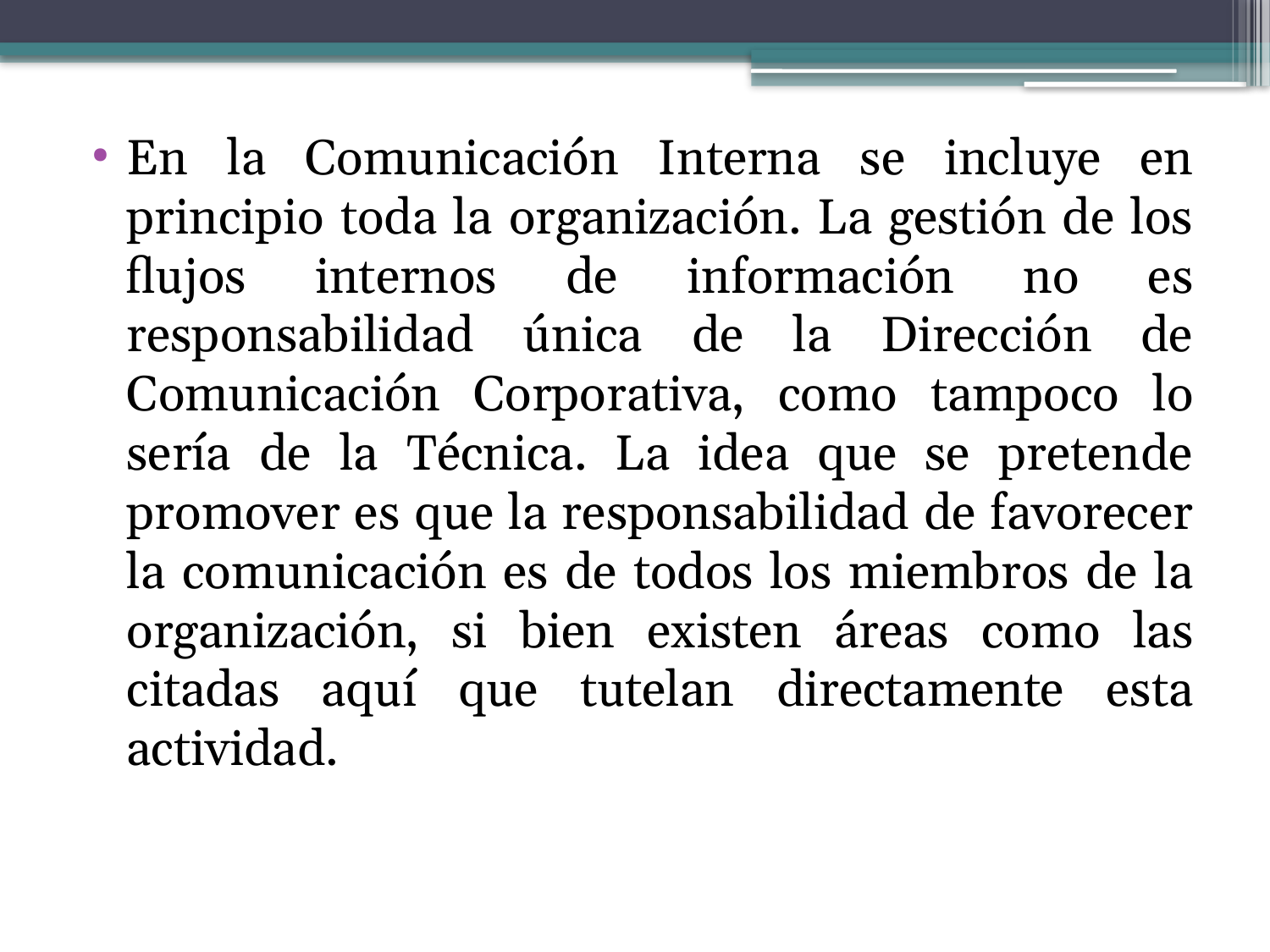

En la Comunicación Interna se incluye en principio toda la organización. La gestión de los flujos internos de información no es responsabilidad única de la Dirección de Comunicación Corporativa, como tampoco lo sería de la Técnica. La idea que se pretende promover es que la responsabilidad de favorecer la comunicación es de todos los miembros de la organización, si bien existen áreas como las citadas aquí que tutelan directamente esta actividad.